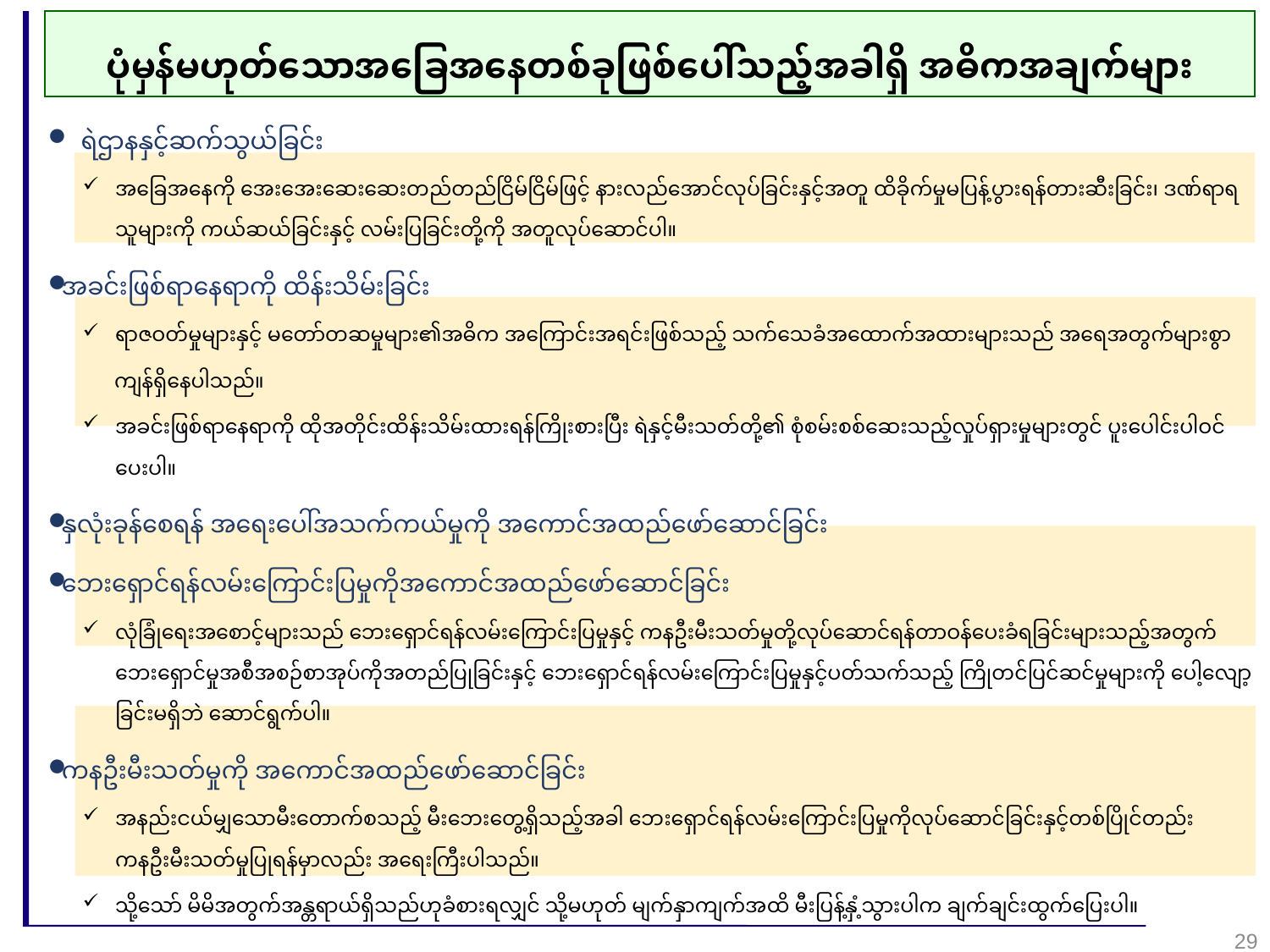

ပုံမှန်မဟုတ်သောအခြေအနေတစ်ခုဖြစ်ပေါ်သည့်အခါရှိ အဓိကအချက်များ
ရဲဌာနနှင့်ဆက်သွယ်ခြင်း
အခြေအနေကို အေးအေးဆေးဆေးတည်တည်ငြိမ်ငြိမ်ဖြင့် နားလည်အောင်လုပ်ခြင်းနှင့်အတူ ထိခိုက်မှုမပြန့်ပွားရန်တားဆီးခြင်း၊ ဒဏ်ရာရသူများကို ကယ်ဆယ်ခြင်းနှင့် လမ်းပြခြင်းတို့ကို အတူလုပ်ဆောင်ပါ။
အခင်းဖြစ်ရာနေရာကို ထိန်းသိမ်းခြင်း
ရာဇဝတ်မှုများနှင့် မတော်တဆမှုများ၏အဓိက အကြောင်းအရင်းဖြစ်သည့် သက်သေခံအထောက်အထားများသည် အရေအတွက်များစွာ
      ကျန်ရှိနေပါသည်။
အခင်းဖြစ်ရာနေရာကို ထိုအတိုင်းထိန်းသိမ်းထားရန်ကြိုးစားပြီး ရဲနှင့်မီးသတ်တို့၏ စုံစမ်းစစ်ဆေးသည့်လှုပ်ရှားမှုများတွင် ပူးပေါင်းပါဝင်ပေးပါ။
နှလုံးခုန်စေရန် အရေးပေါ်အသက်ကယ်မှုကို အကောင်အထည်ဖော်ဆောင်ခြင်း
ဘေးရှောင်ရန်လမ်းကြောင်းပြမှုကိုအကောင်အထည်ဖော်ဆောင်ခြင်း
လုံခြုံရေးအစောင့်များသည် ဘေးရှောင်ရန်လမ်းကြောင်းပြမှုနှင့် ကနဦးမီးသတ်မှုတို့လုပ်ဆောင်ရန်တာဝန်ပေးခံရခြင်းများသည့်အတွက် ဘေးရှောင်မှုအစီအစဉ်စာအုပ်ကိုအတည်ပြုခြင်းနှင့် ဘေးရှောင်ရန်လမ်းကြောင်းပြမှုနှင့်ပတ်သက်သည့် ကြိုတင်ပြင်ဆင်မှုများကို ပေါ့လျော့ခြင်းမရှိဘဲ ဆောင်ရွက်ပါ။
ကနဦးမီးသတ်မှုကို အကောင်အထည်ဖော်ဆောင်ခြင်း
အနည်းငယ်မျှသောမီးတောက်စသည့် မီးဘေးတွေ့ရှိသည့်အခါ ဘေးရှောင်ရန်လမ်းကြောင်းပြမှုကိုလုပ်ဆောင်ခြင်းနှင့်တစ်ပြိုင်တည်း ကနဦးမီးသတ်မှုပြုရန်မှာလည်း အရေးကြီးပါသည်။
သို့သော် မိမိအတွက်အန္တရာယ်ရှိသည်ဟုခံစားရလျှင် သို့မဟုတ် မျက်နှာကျက်အထိ မီးပြန့်နှံ့သွားပါက ချက်ချင်းထွက်ပြေးပါ။

29